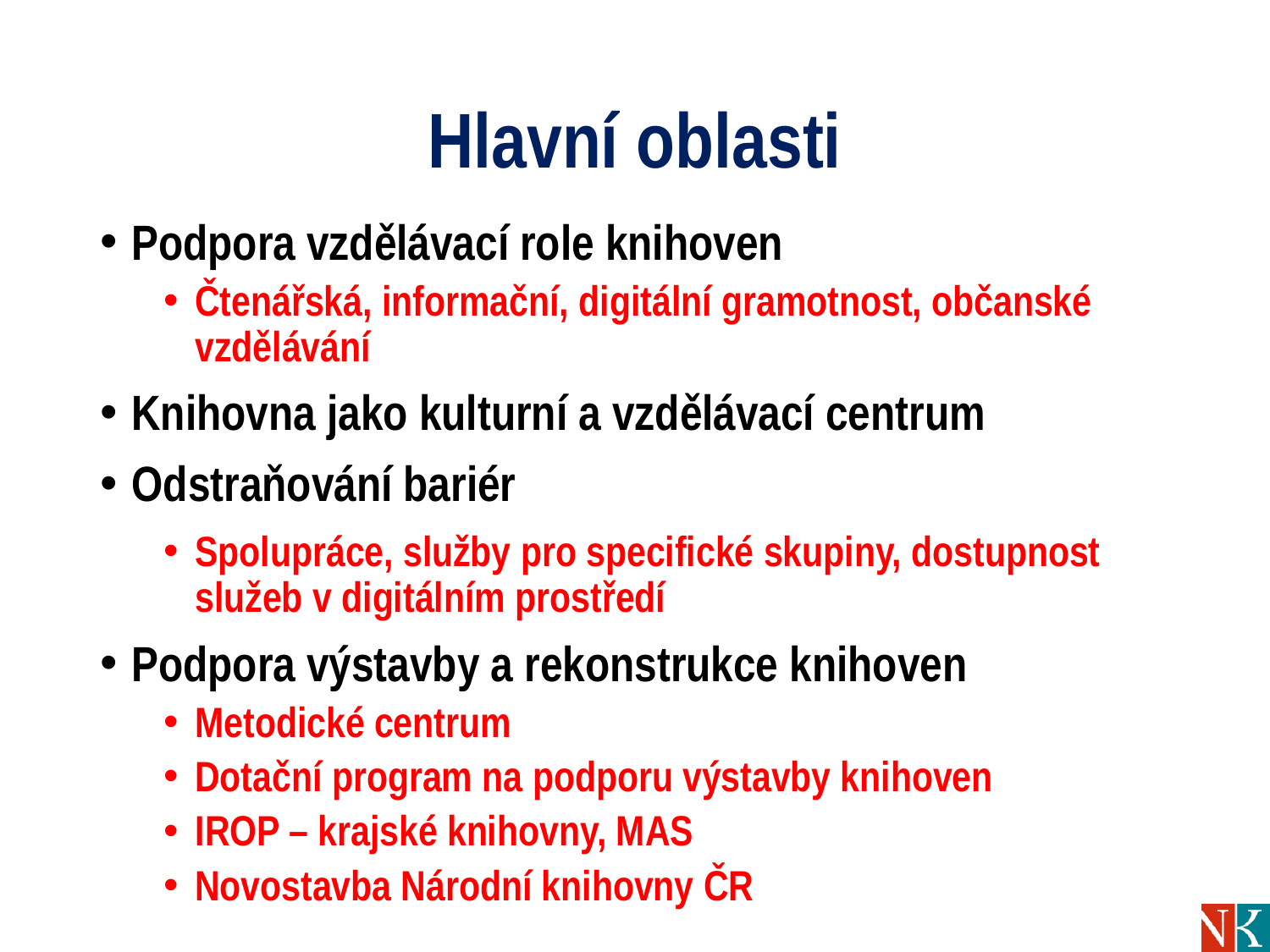

# Hlavní oblasti
Podpora vzdělávací role knihoven
Čtenářská, informační, digitální gramotnost, občanské vzdělávání
Knihovna jako kulturní a vzdělávací centrum
Odstraňování bariér
Spolupráce, služby pro specifické skupiny, dostupnost služeb v digitálním prostředí
Podpora výstavby a rekonstrukce knihoven
Metodické centrum
Dotační program na podporu výstavby knihoven
IROP – krajské knihovny, MAS
Novostavba Národní knihovny ČR